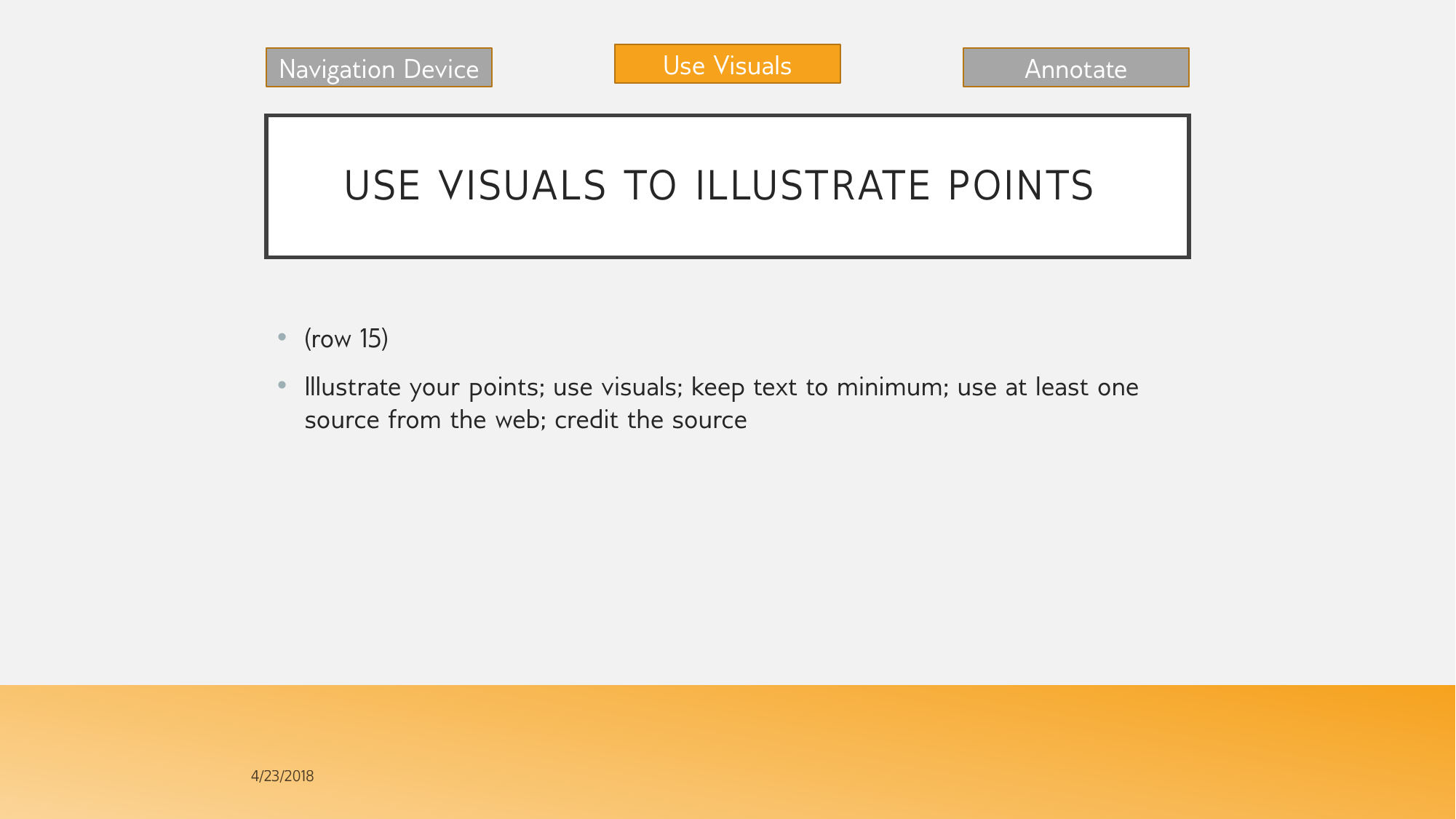

Use Visuals
Navigation Device
Annotate
# Use Visuals to Illustrate points
(row 15)
Illustrate your points; use visuals; keep text to minimum; use at least one source from the web; credit the source
4/23/2018